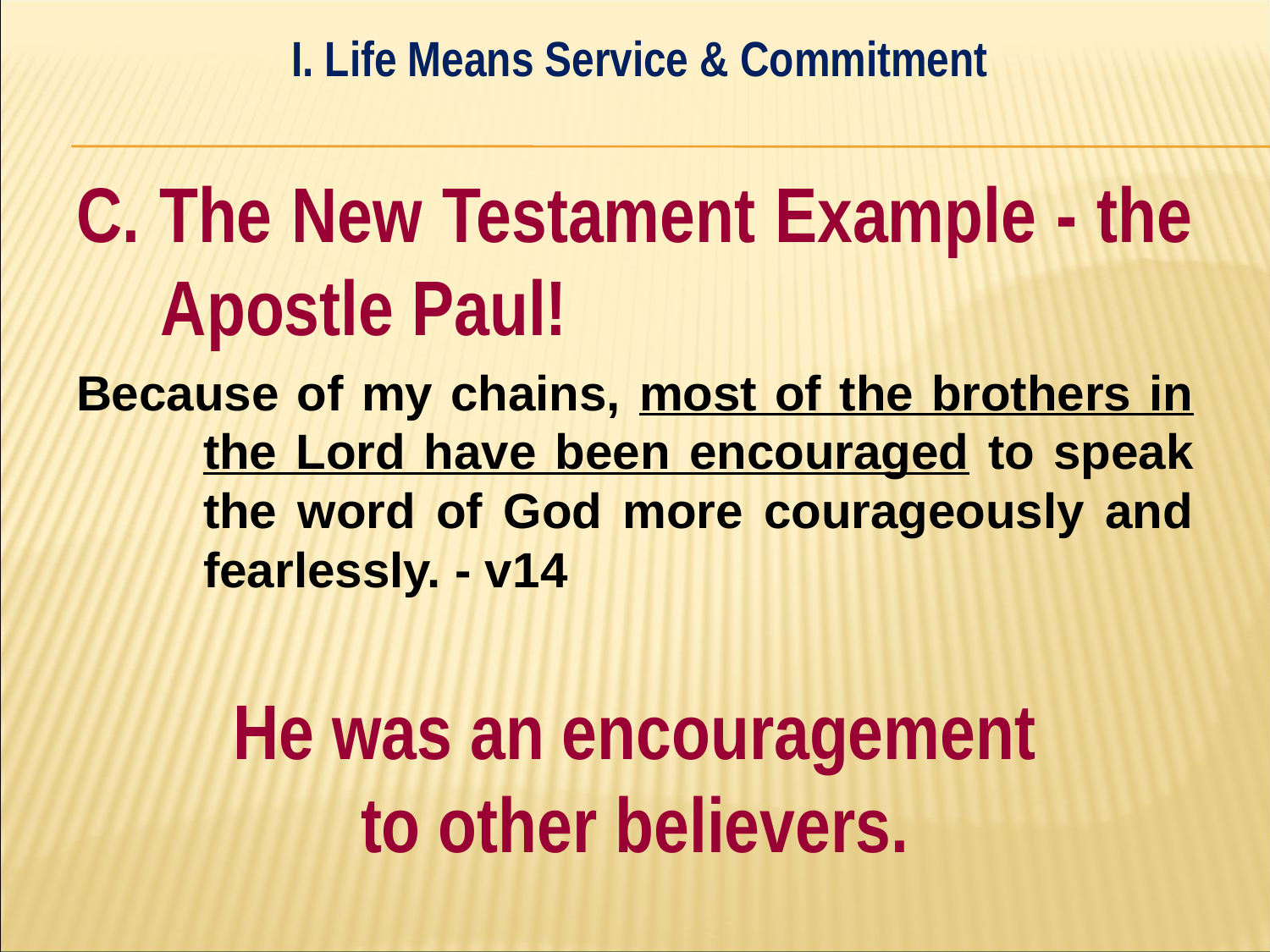

I. Life Means Service & Commitment
#
C. The New Testament Example - the Apostle Paul!
Because of my chains, most of the brothers in 	the Lord have been encouraged to speak 	the word of God more courageously and 	fearlessly. - v14

He was an encouragement
to other believers.